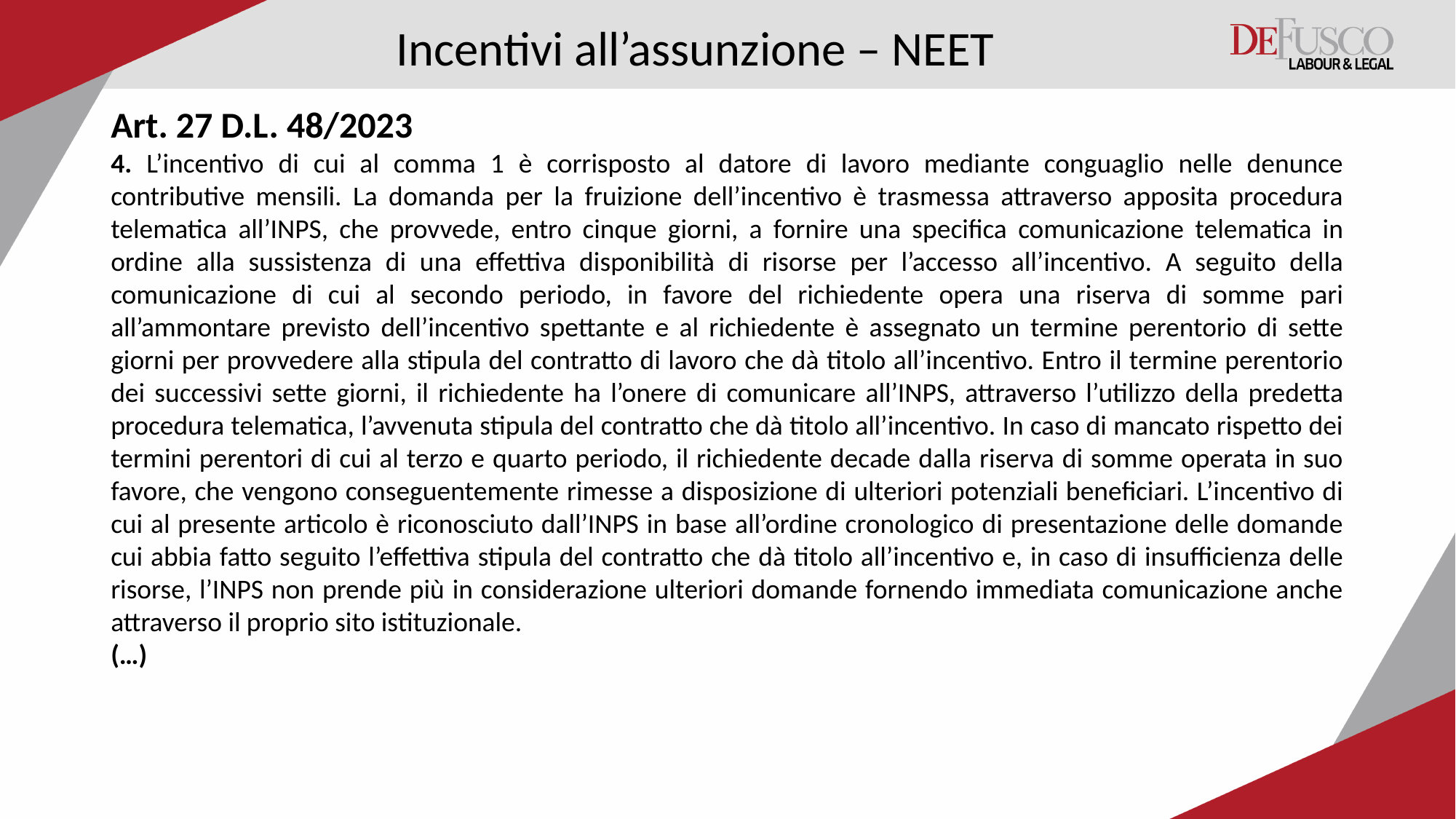

# Incentivi all’assunzione – NEET
Art. 27 D.L. 48/2023
4. L’incentivo di cui al comma 1 è corrisposto al datore di lavoro mediante conguaglio nelle denunce contributive mensili. La domanda per la fruizione dell’incentivo è trasmessa attraverso apposita procedura telematica all’INPS, che provvede, entro cinque giorni, a fornire una specifica comunicazione telematica in ordine alla sussistenza di una effettiva disponibilità di risorse per l’accesso all’incentivo. A seguito della comunicazione di cui al secondo periodo, in favore del richiedente opera una riserva di somme pari all’ammontare previsto dell’incentivo spettante e al richiedente è assegnato un termine perentorio di sette giorni per provvedere alla stipula del contratto di lavoro che dà titolo all’incentivo. Entro il termine perentorio dei successivi sette giorni, il richiedente ha l’onere di comunicare all’INPS, attraverso l’utilizzo della predetta procedura telematica, l’avvenuta stipula del contratto che dà titolo all’incentivo. In caso di mancato rispetto dei termini perentori di cui al terzo e quarto periodo, il richiedente decade dalla riserva di somme operata in suo favore, che vengono conseguentemente rimesse a disposizione di ulteriori potenziali beneficiari. L’incentivo di cui al presente articolo è riconosciuto dall’INPS in base all’ordine cronologico di presentazione delle domande cui abbia fatto seguito l’effettiva stipula del contratto che dà titolo all’incentivo e, in caso di insufficienza delle risorse, l’INPS non prende più in considerazione ulteriori domande fornendo immediata comunicazione anche attraverso il proprio sito istituzionale.
(…)